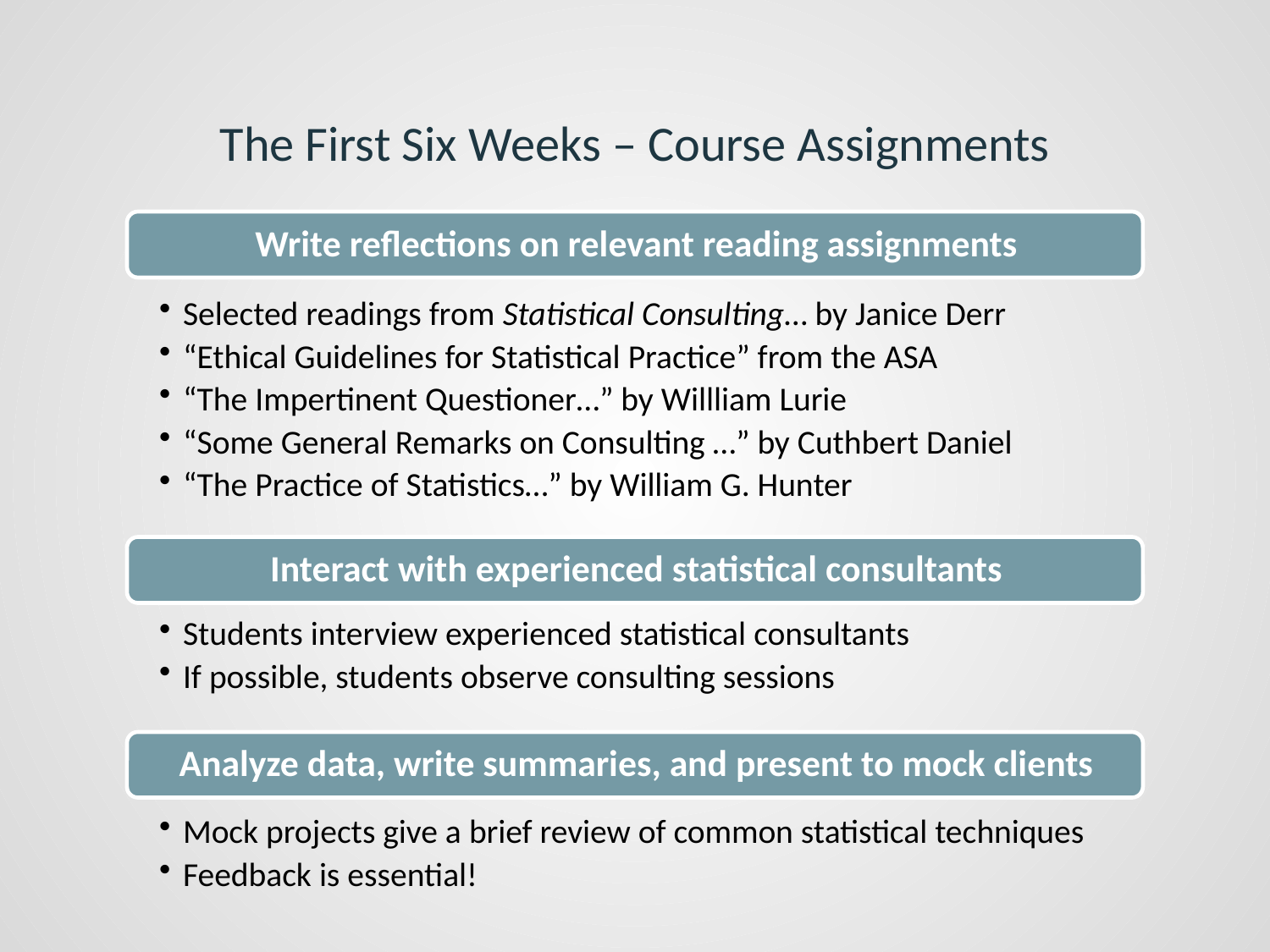

The First Six Weeks – Course Assignments
Write reflections on relevant reading assignments
Selected readings from Statistical Consulting… by Janice Derr
“Ethical Guidelines for Statistical Practice” from the ASA
“The Impertinent Questioner…” by Willliam Lurie
“Some General Remarks on Consulting …” by Cuthbert Daniel
“The Practice of Statistics…” by William G. Hunter
Interact with experienced statistical consultants
Students interview experienced statistical consultants
If possible, students observe consulting sessions
Analyze data, write summaries, and present to mock clients
Mock projects give a brief review of common statistical techniques
Feedback is essential!